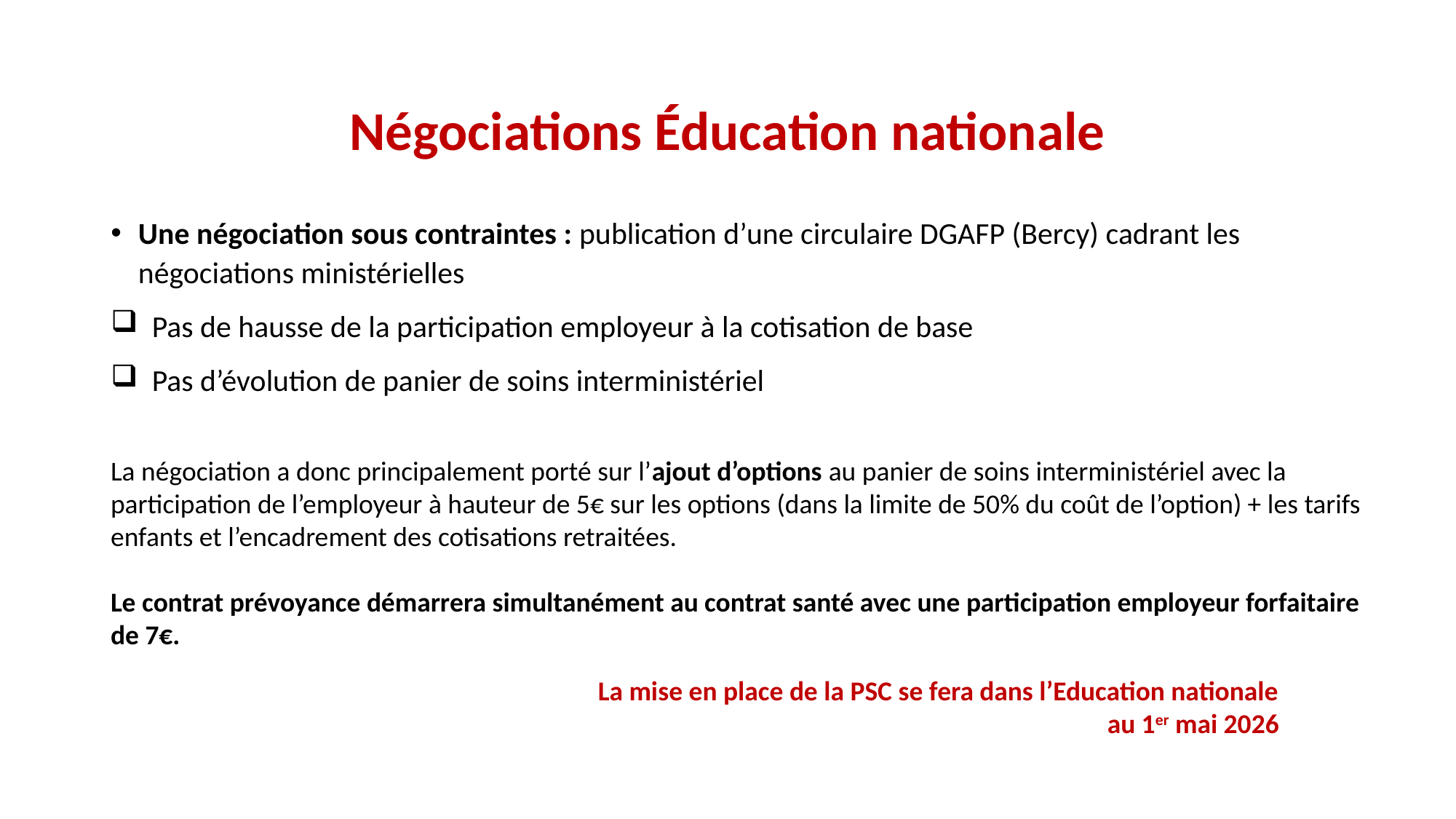

Négociations Éducation nationale
# Une négociation sous contraintes : publication d’une circulaire DGAFP (Bercy) cadrant les négociations ministérielles
Pas de hausse de la participation employeur à la cotisation de base
Pas d’évolution de panier de soins interministériel
La négociation a donc principalement porté sur l’ajout d’options au panier de soins interministériel avec la participation de l’employeur à hauteur de 5€ sur les options (dans la limite de 50% du coût de l’option) + les tarifs enfants et l’encadrement des cotisations retraitées.

Le contrat prévoyance démarrera simultanément au contrat santé avec une participation employeur forfaitaire de 7€.
La mise en place de la PSC se fera dans l’Education nationale
 au 1er mai 2026